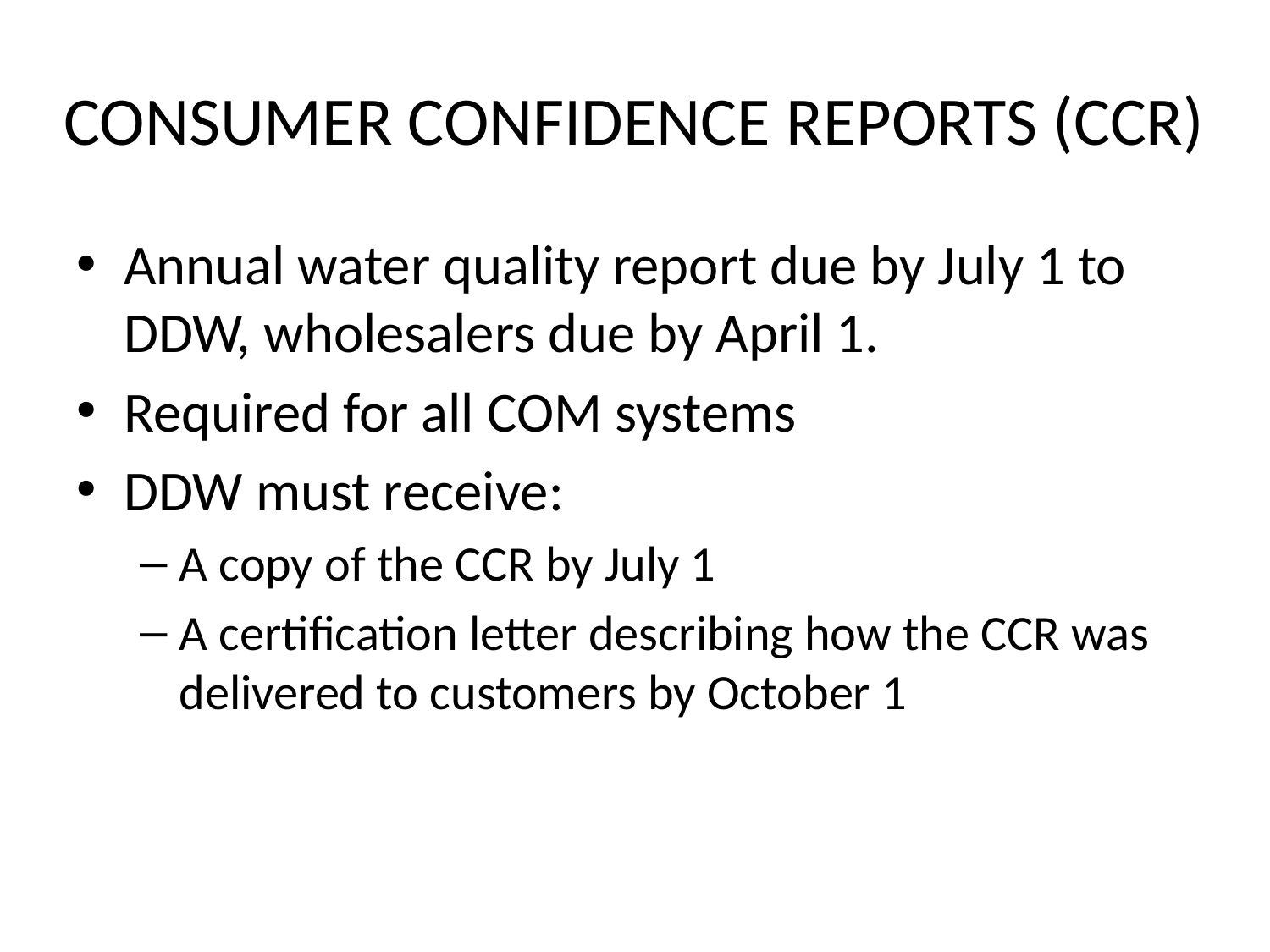

# CONSUMER CONFIDENCE REPORTS (CCR)
Annual water quality report due by July 1 to DDW, wholesalers due by April 1.
Required for all COM systems
DDW must receive:
A copy of the CCR by July 1
A certification letter describing how the CCR was delivered to customers by October 1